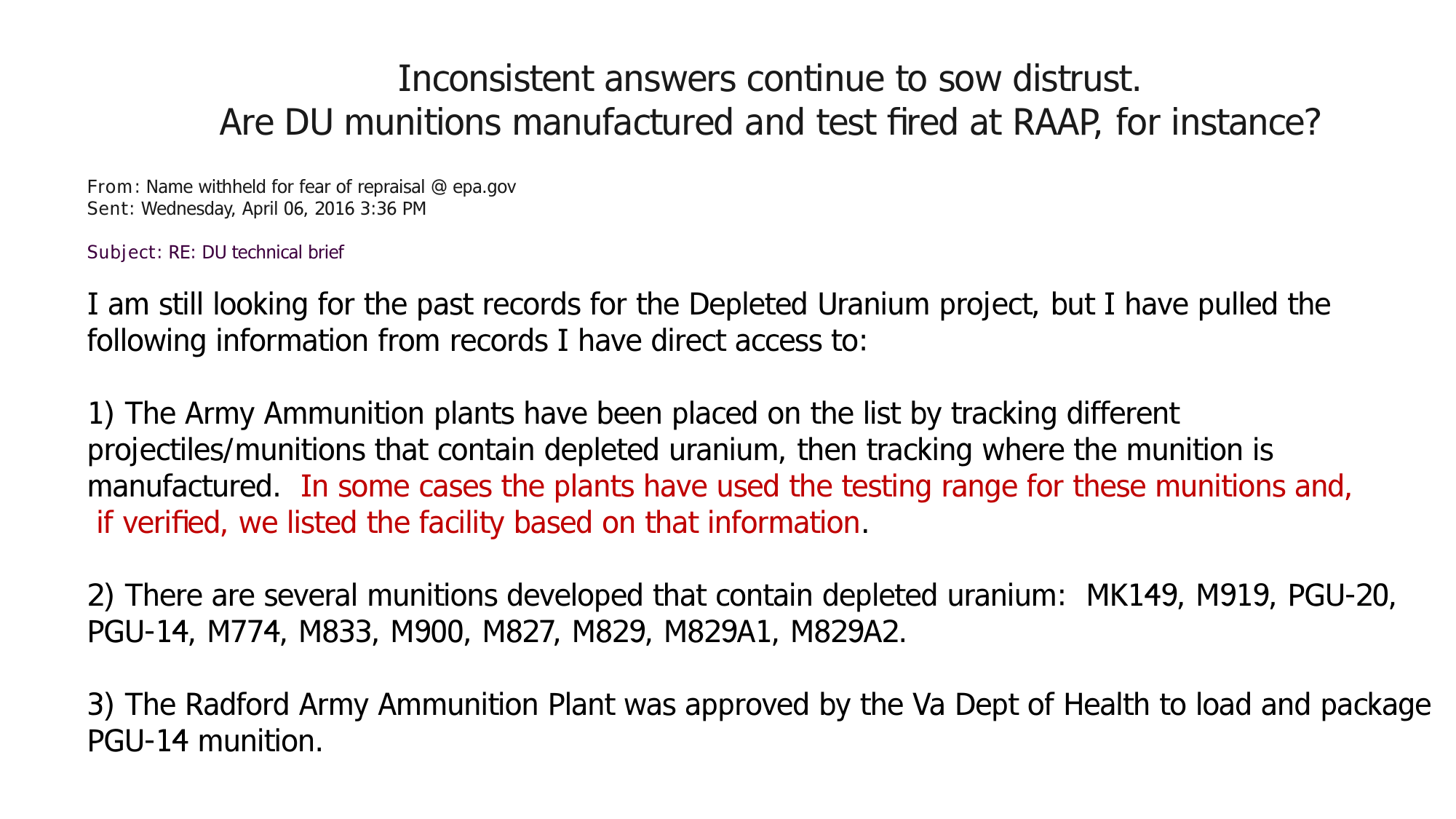

Inconsistent answers continue to sow distrust.
Are DU munitions manufactured and test fired at RAAP, for instance?

From: Name withheld for fear of repraisal @ epa.gov
Sent: Wednesday, April 06, 2016 3:36 PM

Subject: RE: DU technical brief

I am still looking for the past records for the Depleted Uranium project, but I have pulled the following information from records I have direct access to:

1) The Army Ammunition plants have been placed on the list by tracking different projectiles/munitions that contain depleted uranium, then tracking where the munition is manufactured.  In some cases the plants have used the testing range for these munitions and,
 if verified, we listed the facility based on that information.

2) There are several munitions developed that contain depleted uranium:  MK149, M919, PGU-20, PGU-14, M774, M833, M900, M827, M829, M829A1, M829A2.

3) The Radford Army Ammunition Plant was approved by the Va Dept of Health to load and package PGU-14 munition.